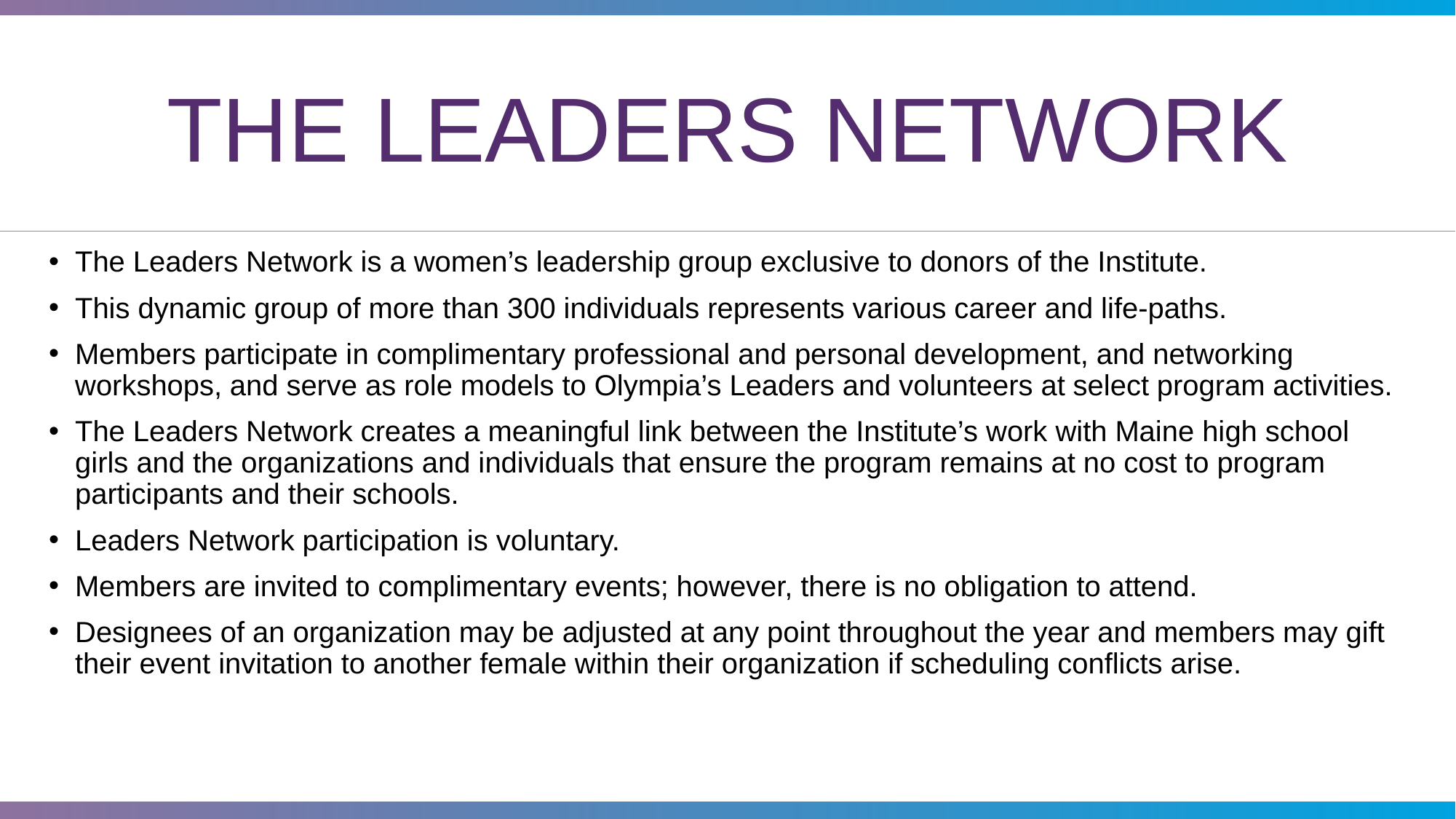

# THE LEADERS NETWORK
The Leaders Network is a women’s leadership group exclusive to donors of the Institute.
This dynamic group of more than 300 individuals represents various career and life-paths.
Members participate in complimentary professional and personal development, and networking workshops, and serve as role models to Olympia’s Leaders and volunteers at select program activities.
The Leaders Network creates a meaningful link between the Institute’s work with Maine high school girls and the organizations and individuals that ensure the program remains at no cost to program participants and their schools.
Leaders Network participation is voluntary.
Members are invited to complimentary events; however, there is no obligation to attend.
Designees of an organization may be adjusted at any point throughout the year and members may gift their event invitation to another female within their organization if scheduling conflicts arise.